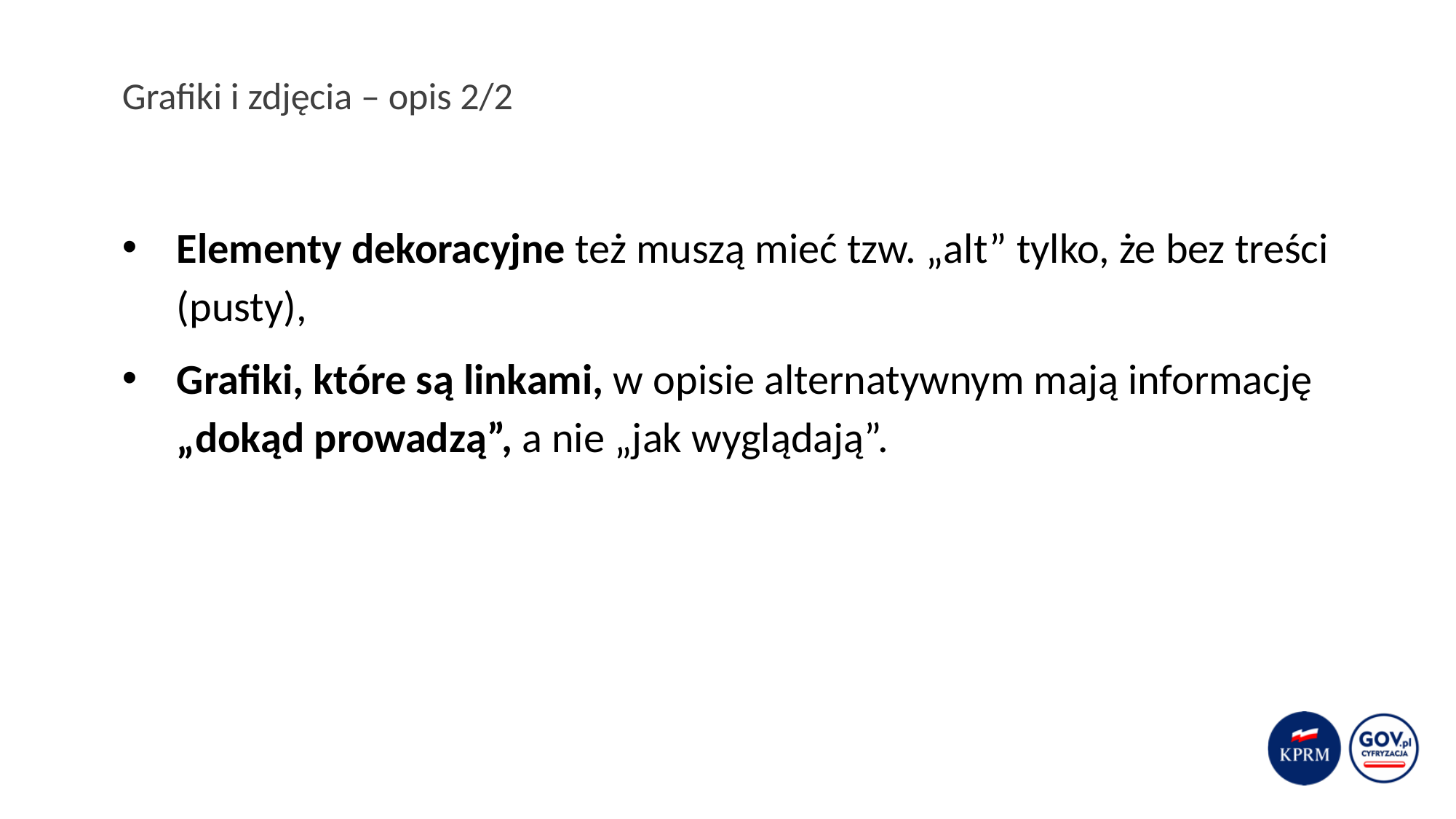

# Grafiki i zdjęcia – opis 2/2
Elementy dekoracyjne też muszą mieć tzw. „alt” tylko, że bez treści (pusty),
Grafiki, które są linkami, w opisie alternatywnym mają informację „dokąd prowadzą”, a nie „jak wyglądają”.